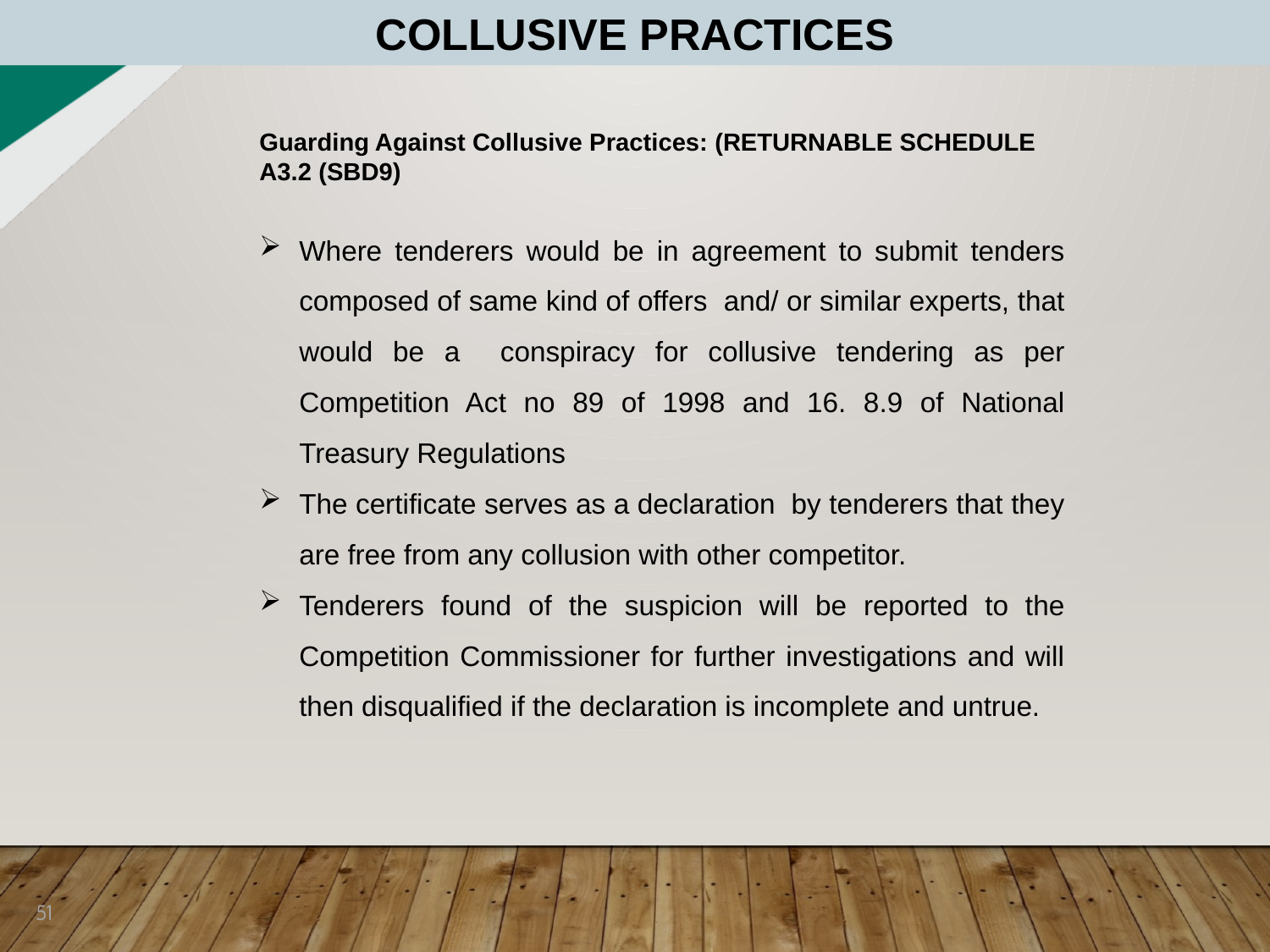

COLLUSIVE PRACTICES
Guarding Against Collusive Practices: (RETURNABLE SCHEDULE A3.2 (SBD9)

Where tenderers would be in agreement to submit tenders composed of same kind of offers  and/ or similar experts, that would be a  conspiracy for collusive tendering as per Competition Act no 89 of 1998 and 16. 8.9 of National Treasury Regulations
The certificate serves as a declaration  by tenderers that they are free from any collusion with other competitor.
Tenderers found of the suspicion will be reported to the Competition Commissioner for further investigations and will then disqualified if the declaration is incomplete and untrue.